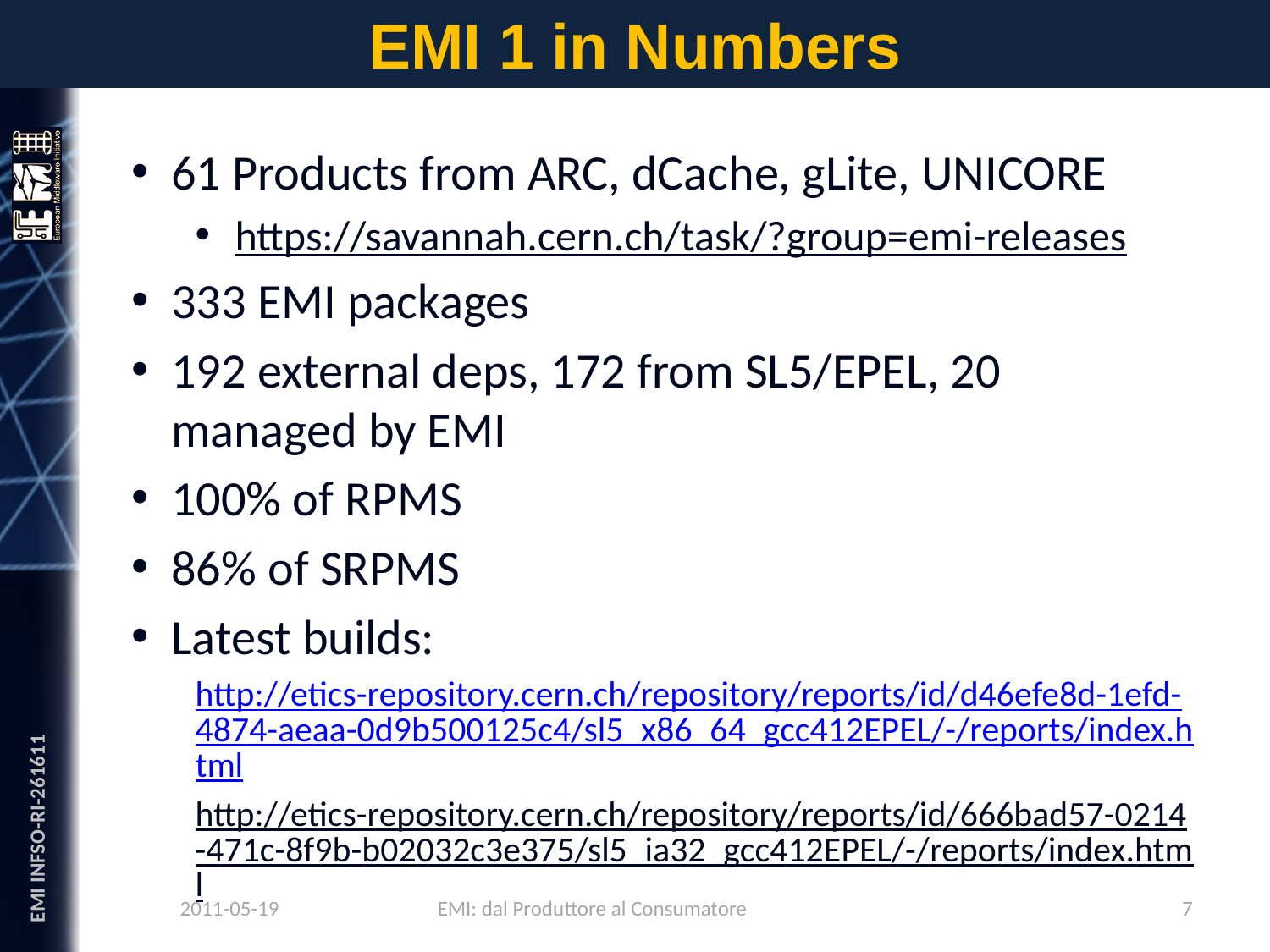

# EMI 1 in Numbers
61 Products from ARC, dCache, gLite, UNICORE
https://savannah.cern.ch/task/?group=emi-releases
333 EMI packages
192 external deps, 172 from SL5/EPEL, 20 managed by EMI
100% of RPMS
86% of SRPMS
Latest builds:
http://etics-repository.cern.ch/repository/reports/id/d46efe8d-1efd-4874-aeaa-0d9b500125c4/sl5_x86_64_gcc412EPEL/-/reports/index.html
http://etics-repository.cern.ch/repository/reports/id/666bad57-0214-471c-8f9b-b02032c3e375/sl5_ia32_gcc412EPEL/-/reports/index.html
2011-05-19
7
EMI: dal Produttore al Consumatore